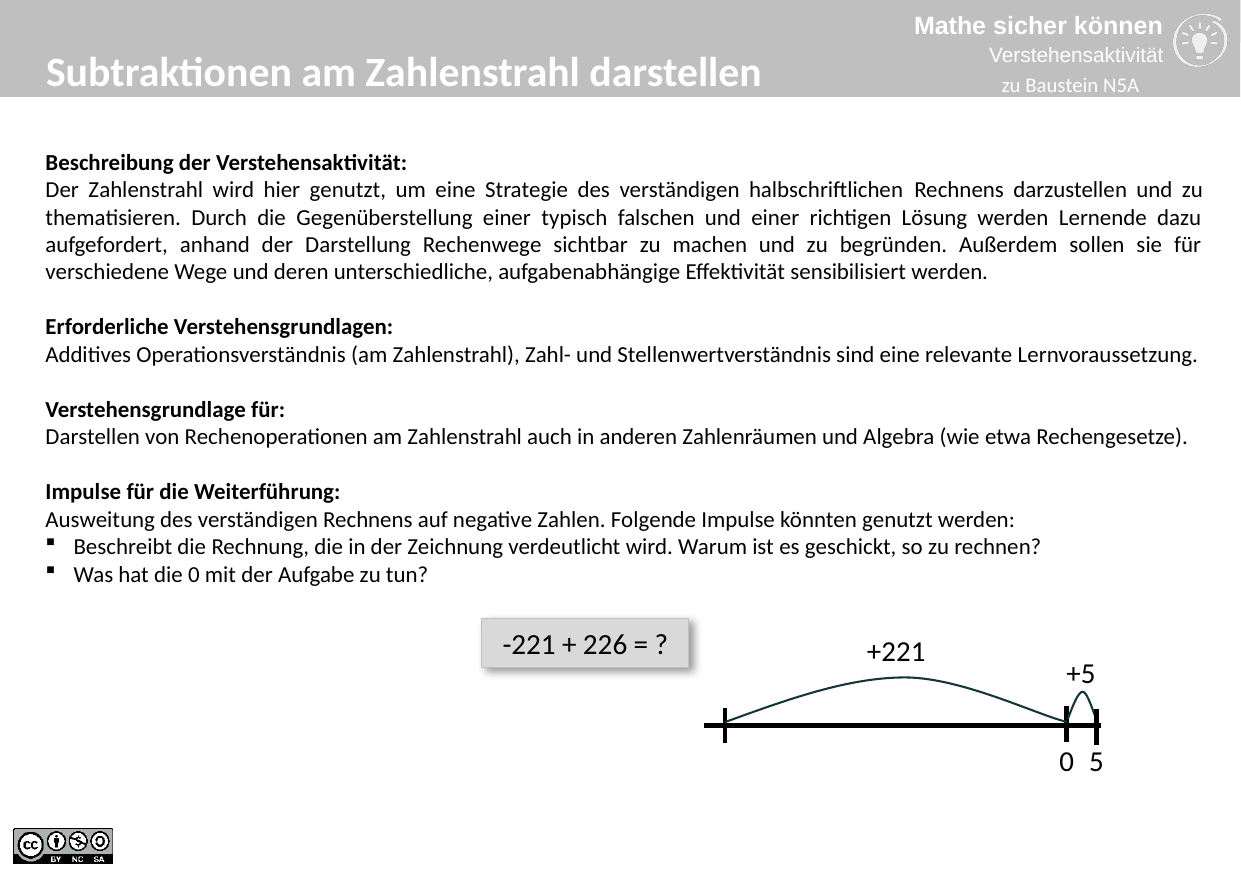

Subtraktionen am Zahlenstrahl darstellen
zu Baustein N5A
Beschreibung der Verstehensaktivität:
Der Zahlenstrahl wird hier genutzt, um eine Strategie des verständigen halbschriftlichen Rechnens darzustellen und zu thematisieren. Durch die Gegenüberstellung einer typisch falschen und einer richtigen Lösung werden Lernende dazu aufgefordert, anhand der Darstellung Rechenwege sichtbar zu machen und zu begründen. Außerdem sollen sie für verschiedene Wege und deren unterschiedliche, aufgabenabhängige Effektivität sensibilisiert werden.

Erforderliche Verstehensgrundlagen:
Additives Operationsverständnis (am Zahlenstrahl), Zahl- und Stellenwertverständnis sind eine relevante Lernvoraussetzung.

Verstehensgrundlage für:
Darstellen von Rechenoperationen am Zahlenstrahl auch in anderen Zahlenräumen und Algebra (wie etwa Rechengesetze).
 
Impulse für die Weiterführung:
Ausweitung des verständigen Rechnens auf negative Zahlen. Folgende Impulse könnten genutzt werden:
Beschreibt die Rechnung, die in der Zeichnung verdeutlicht wird. Warum ist es geschickt, so zu rechnen?
Was hat die 0 mit der Aufgabe zu tun?

-221 + 226 = ?
+221
+5

0
5